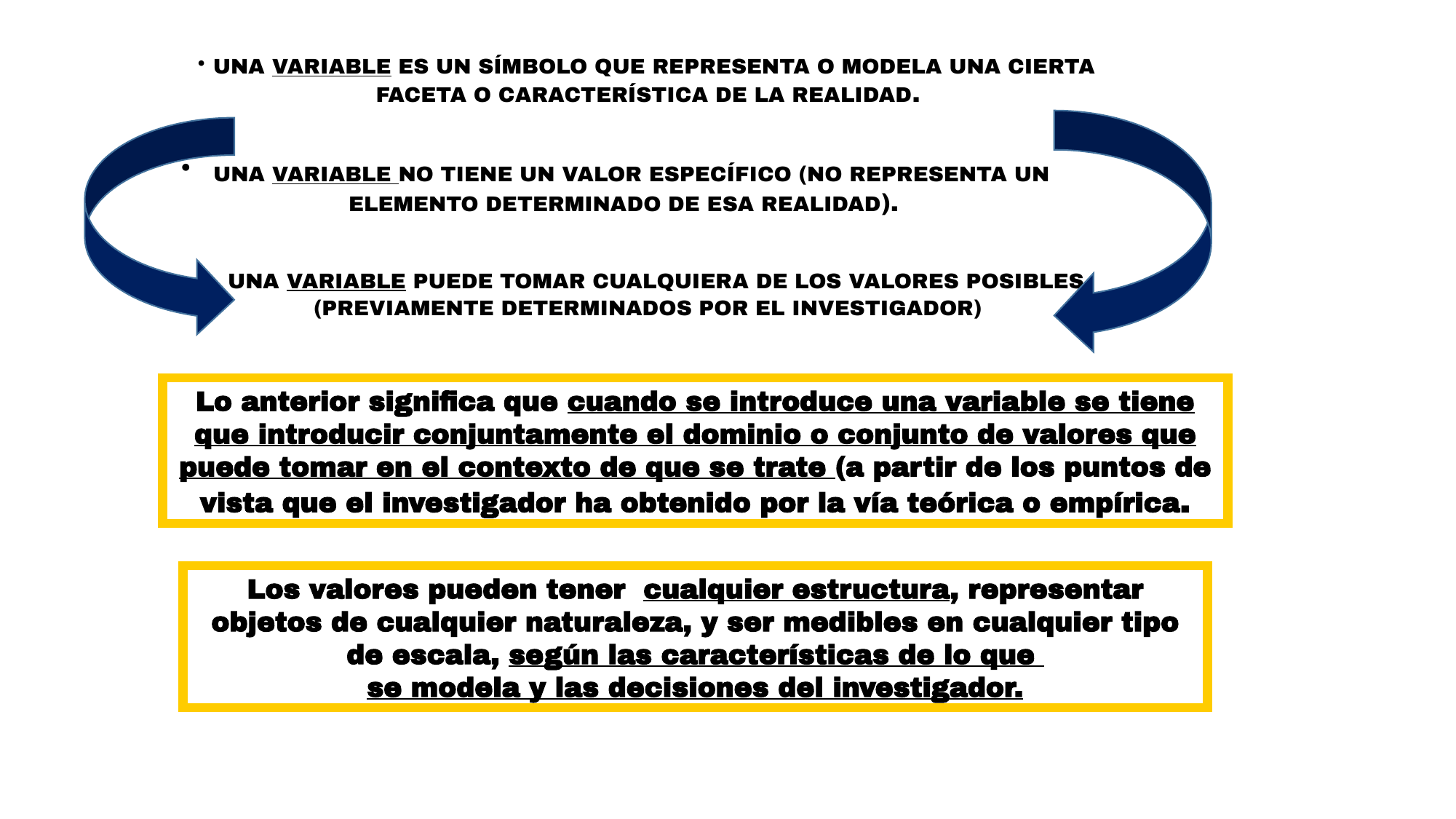

UNA VARIABLE ES UN SÍMBOLO QUE REPRESENTA O MODELA UNA CIERTA FACETA O CARACTERÍSTICA DE LA REALIDAD.

 UNA VARIABLE NO TIENE UN VALOR ESPECÍFICO (NO REPRESENTA UN ELEMENTO DETERMINADO DE ESA REALIDAD).
 UNA VARIABLE PUEDE TOMAR CUALQUIERA DE LOS VALORES POSIBLES (PREVIAMENTE DETERMINADOS POR EL INVESTIGADOR)
Lo anterior significa que cuando se introduce una variable se tiene que introducir conjuntamente el dominio o conjunto de valores que puede tomar en el contexto de que se trate (a partir de los puntos de vista que el investigador ha obtenido por la vía teórica o empírica.
Los valores pueden tener  cualquier estructura, representar objetos de cualquier naturaleza, y ser medibles en cualquier tipo de escala, según las características de lo que
se modela y las decisiones del investigador.